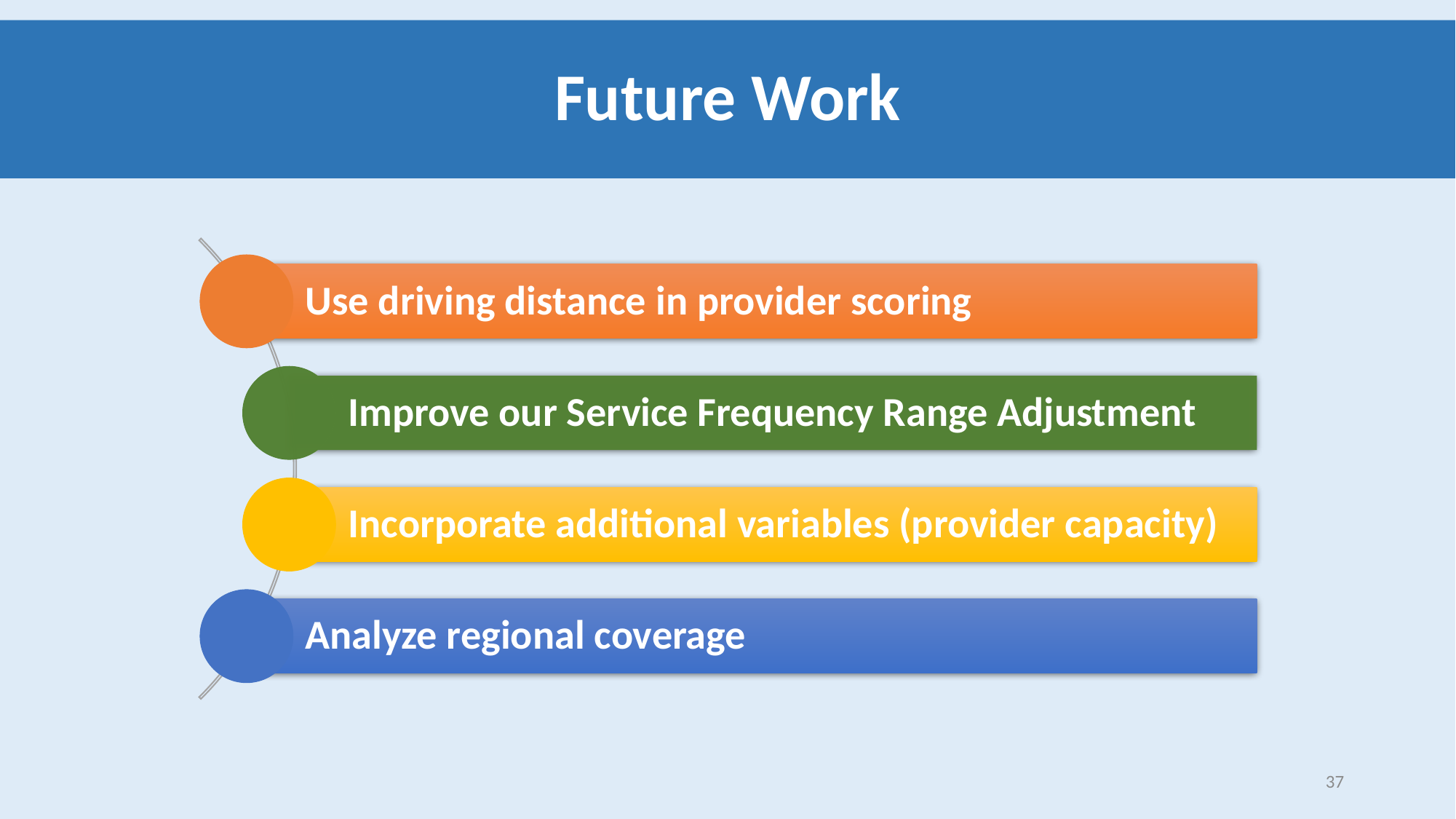

# Future Work
Use driving distance in provider scoring
Improve our Service Frequency Range Adjustment
Incorporate additional variables (provider capacity)
Analyze regional coverage
37